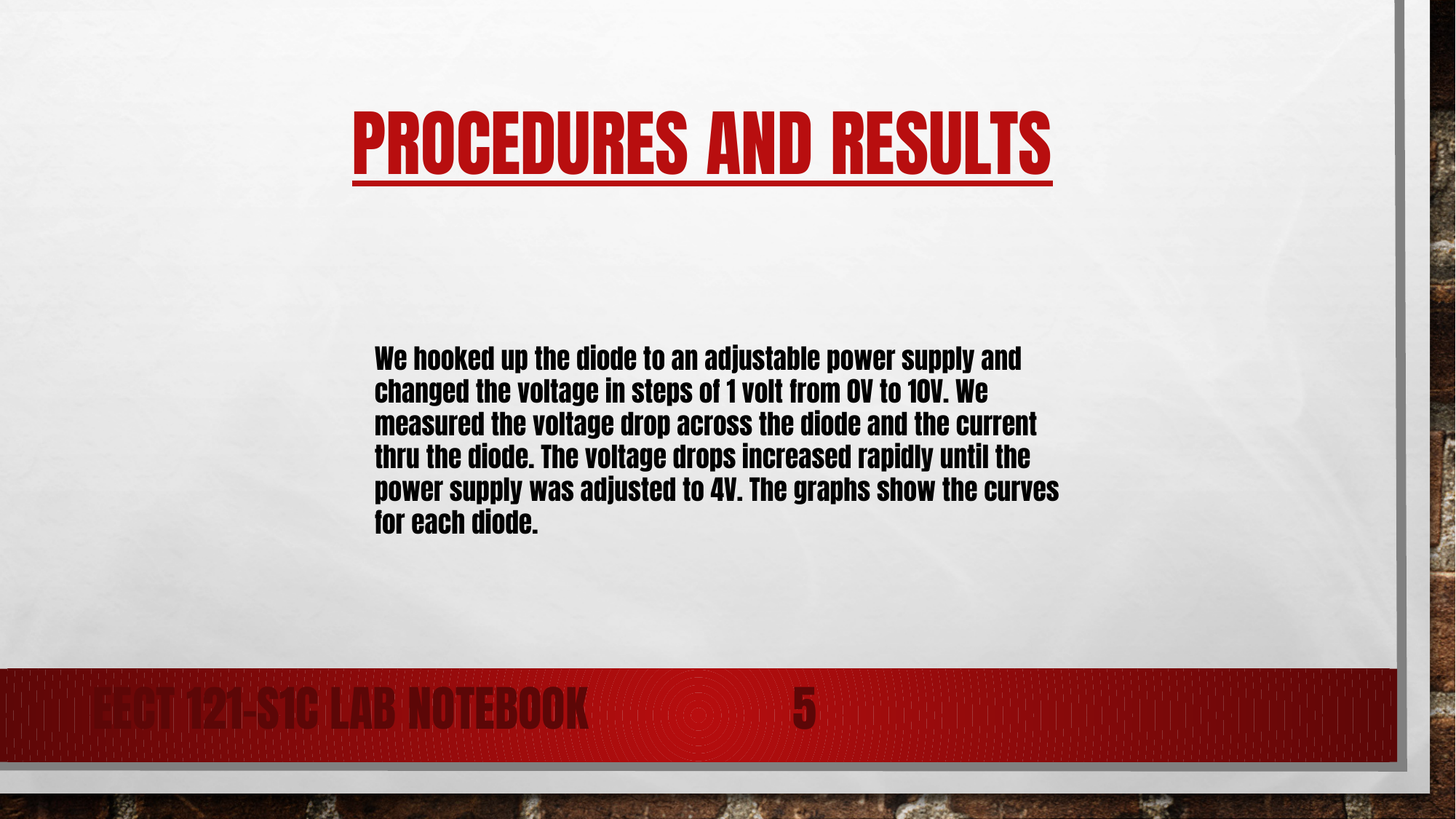

# Procedures and Results
We hooked up the diode to an adjustable power supply and changed the voltage in steps of 1 volt from 0V to 10V. We measured the voltage drop across the diode and the current thru the diode. The voltage drops increased rapidly until the power supply was adjusted to 4V. The graphs show the curves for each diode.
EECT 121-S1C Lab Notebook
5